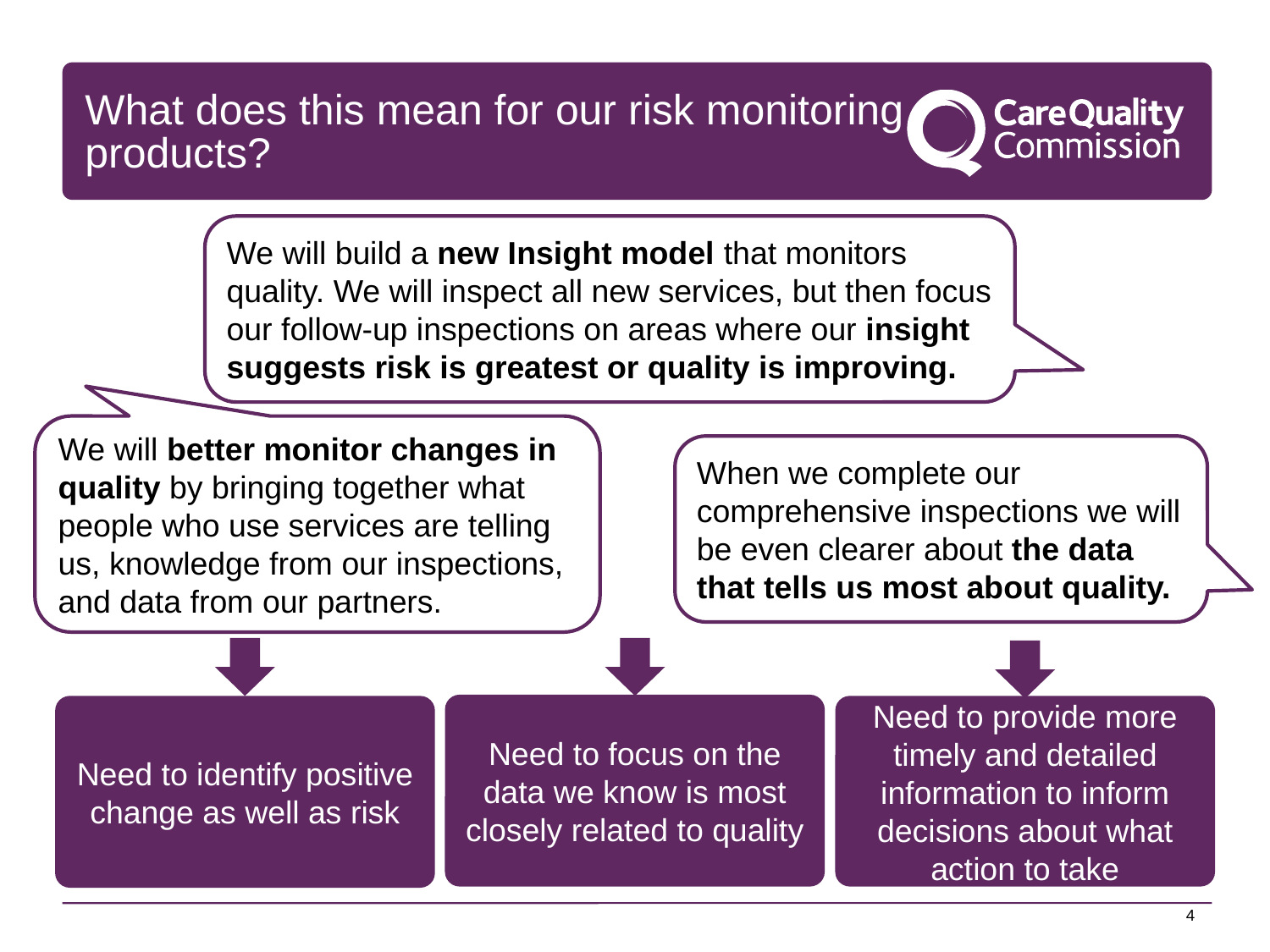

# What does this mean for our risk monitoring products?
We will build a new Insight model that monitors quality. We will inspect all new services, but then focus our follow-up inspections on areas where our insight suggests risk is greatest or quality is improving.
We will better monitor changes in quality by bringing together what people who use services are telling us, knowledge from our inspections, and data from our partners.
When we complete our comprehensive inspections we will be even clearer about the data that tells us most about quality.

Need to focus on the data we know is most closely related to quality
Need to identify positive change as well as risk
Need to provide more timely and detailed information to inform decisions about what action to take
4